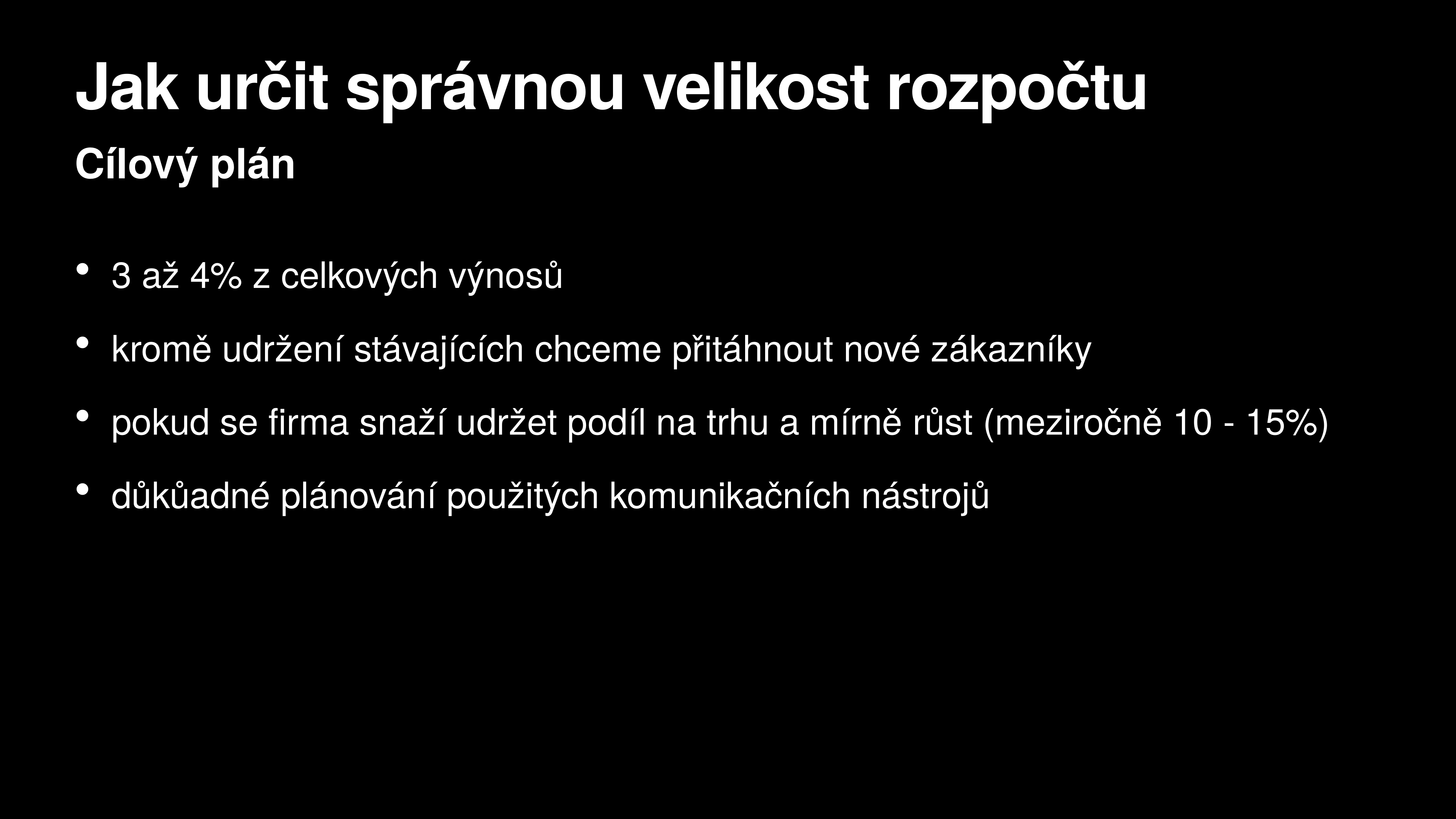

# Jak určit správnou velikost rozpočtu
Cílový plán
3 až 4% z celkových výnosů
kromě udržení stávajících chceme přitáhnout nové zákazníky
pokud se firma snaží udržet podíl na trhu a mírně růst (meziročně 10 - 15%)
důkůadné plánování použitých komunikačních nástrojů